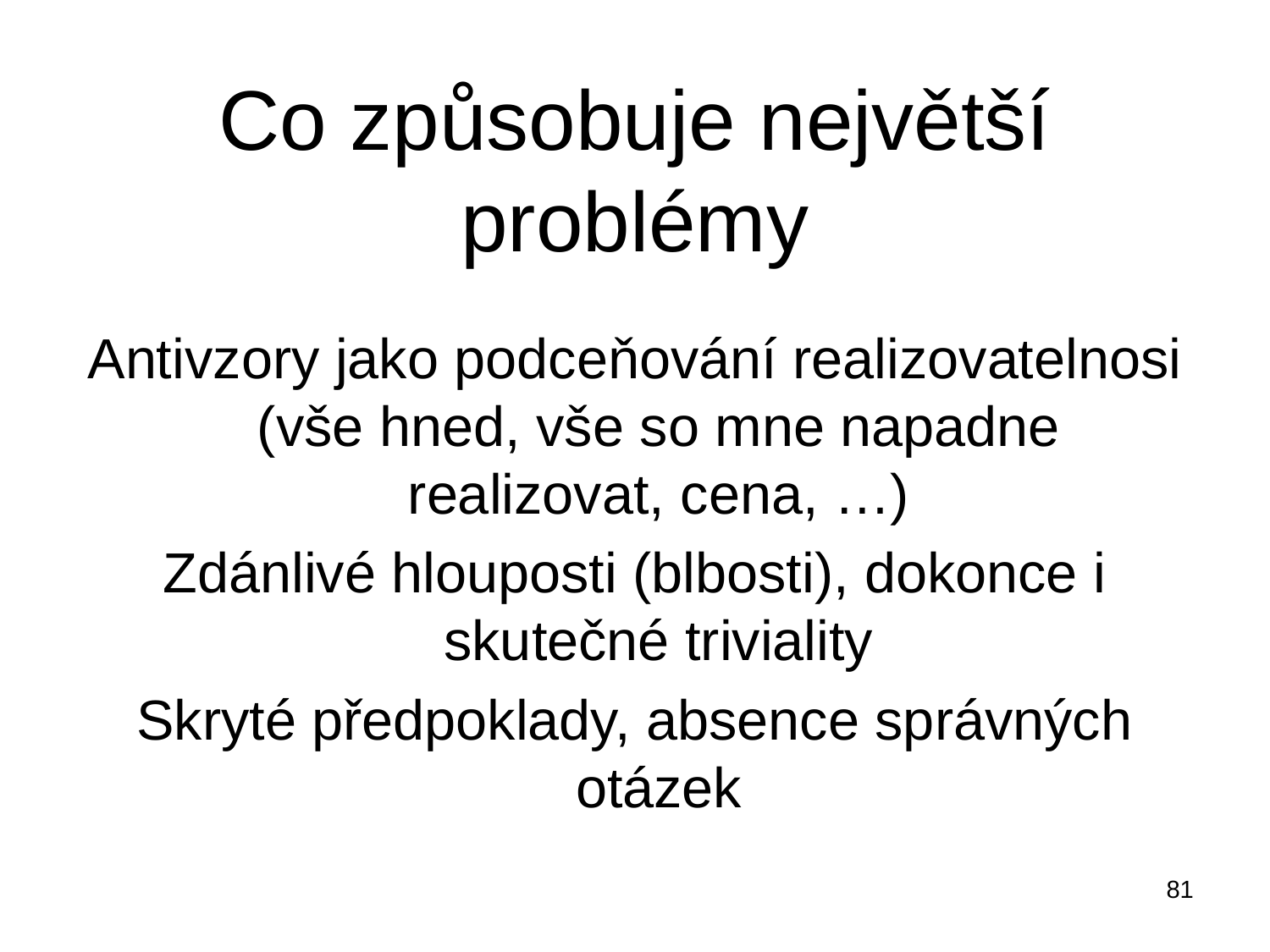

# Co způsobuje největší problémy
Antivzory jako podceňování realizovatelnosi (vše hned, vše so mne napadne realizovat, cena, …)
Zdánlivé hlouposti (blbosti), dokonce i skutečné triviality
Skryté předpoklady, absence správných otázek
81